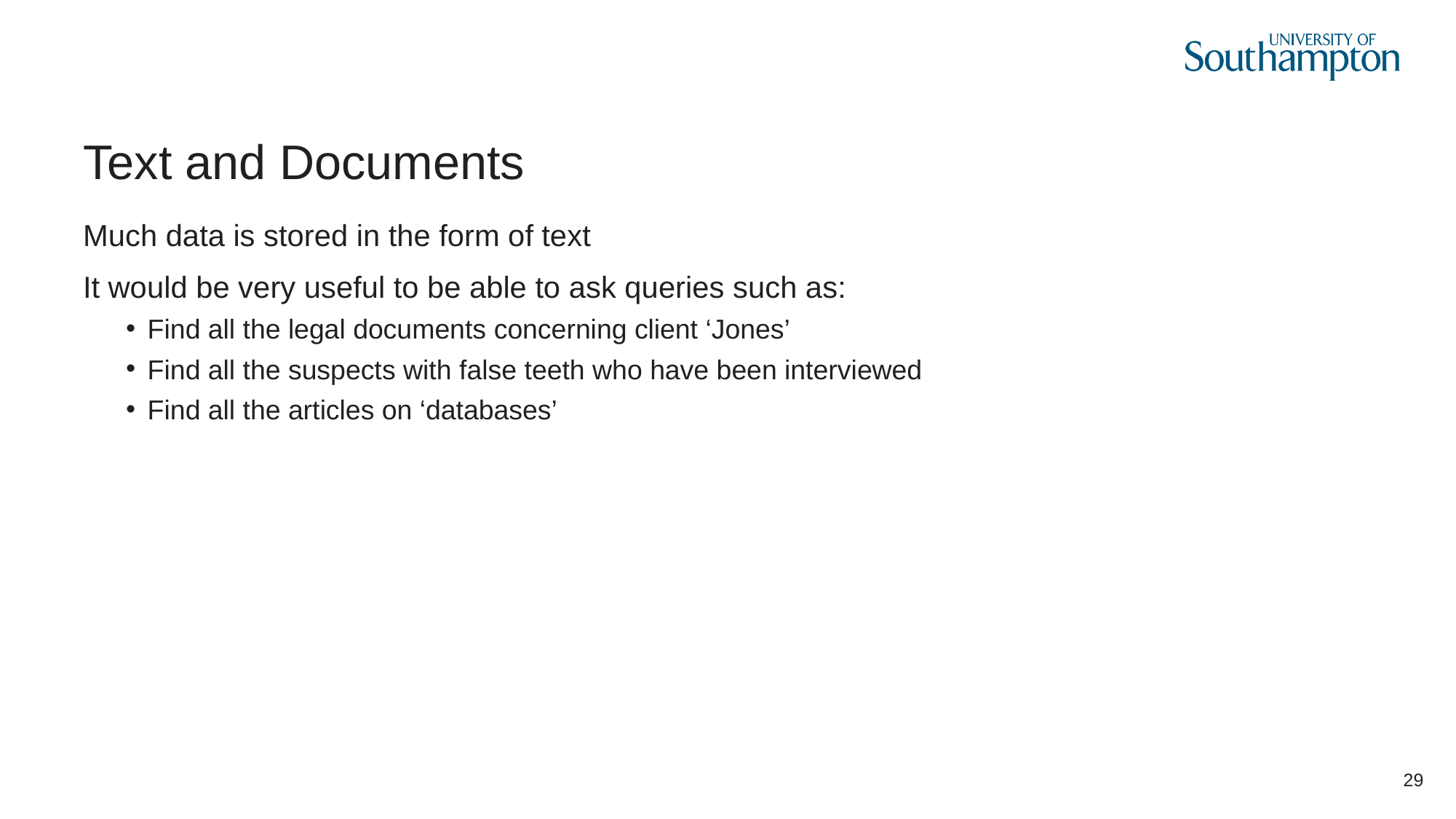

# Text and Documents
Much data is stored in the form of text
It would be very useful to be able to ask queries such as:
Find all the legal documents concerning client ‘Jones’
Find all the suspects with false teeth who have been interviewed
Find all the articles on ‘databases’